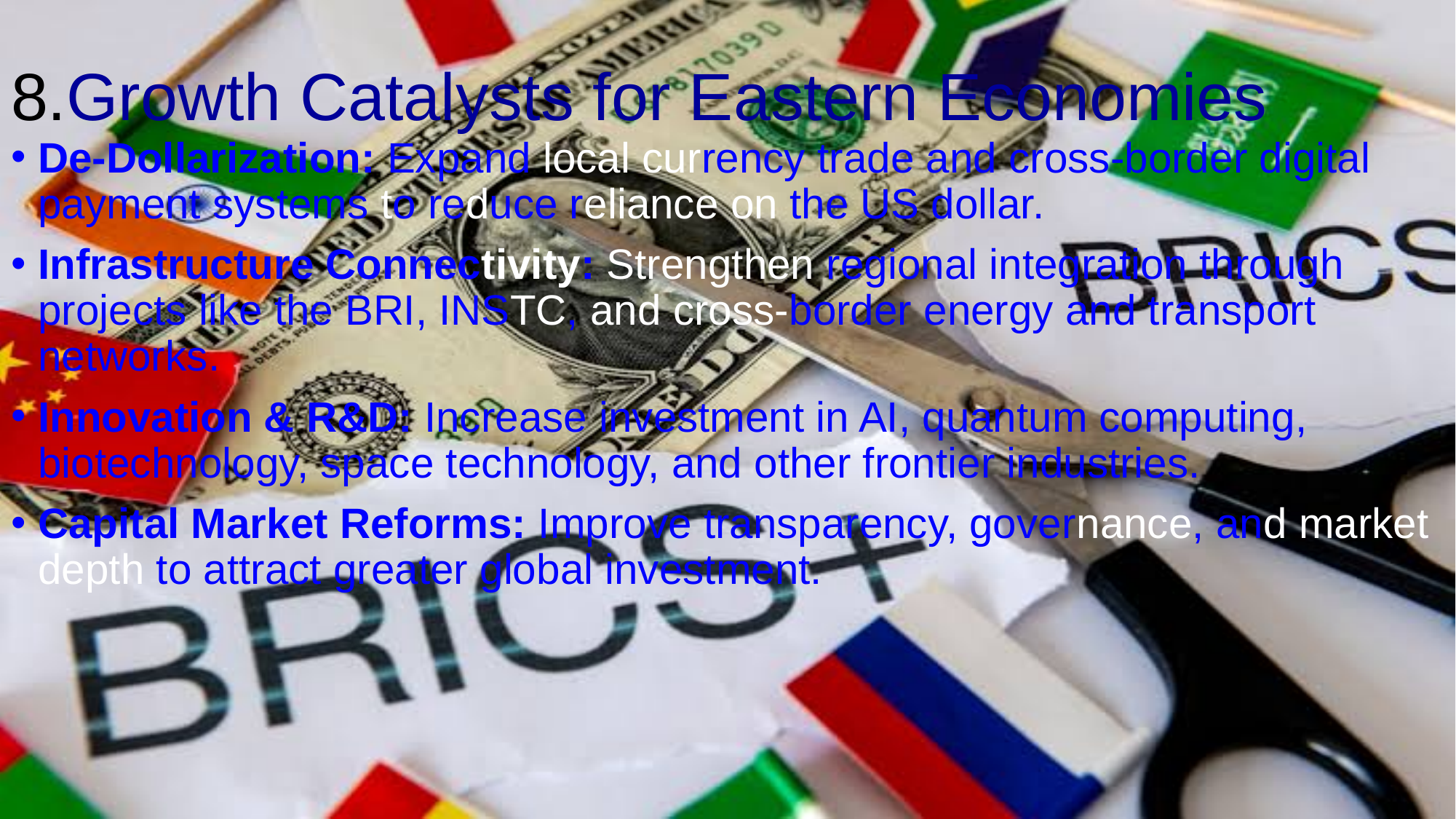

# 8.Growth Catalysts for Eastern Economies
De-Dollarization: Expand local currency trade and cross-border digital payment systems to reduce reliance on the US dollar.
Infrastructure Connectivity: Strengthen regional integration through projects like the BRI, INSTC, and cross-border energy and transport networks.
Innovation & R&D: Increase investment in AI, quantum computing, biotechnology, space technology, and other frontier industries.
Capital Market Reforms: Improve transparency, governance, and market depth to attract greater global investment.